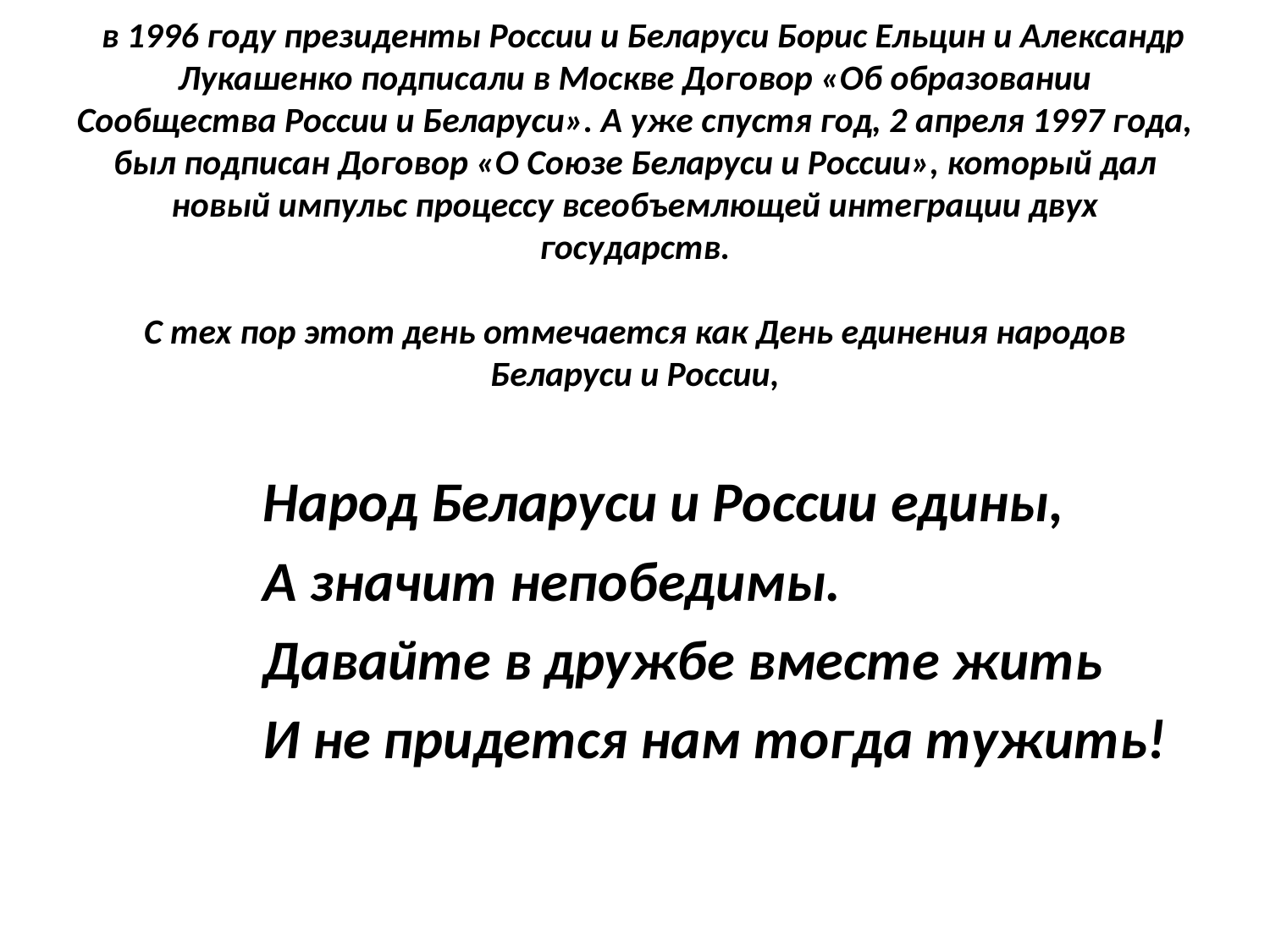

# в 1996 году президенты России и Беларуси Борис Ельцин и Александр Лукашенко подписали в Москве Договор «Об образовании Сообщества России и Беларуси». А уже спустя год, 2 апреля 1997 года, был подписан Договор «О Союзе Беларуси и России», который дал новый импульс процессу всеобъемлющей интеграции двух государств. С тех пор этот день отмечается как День единения народов Беларуси и России,

        Народ Беларуси и России едины,
        А значит непобедимы.
        Давайте в дружбе вместе жить
        И не придется нам тогда тужить!